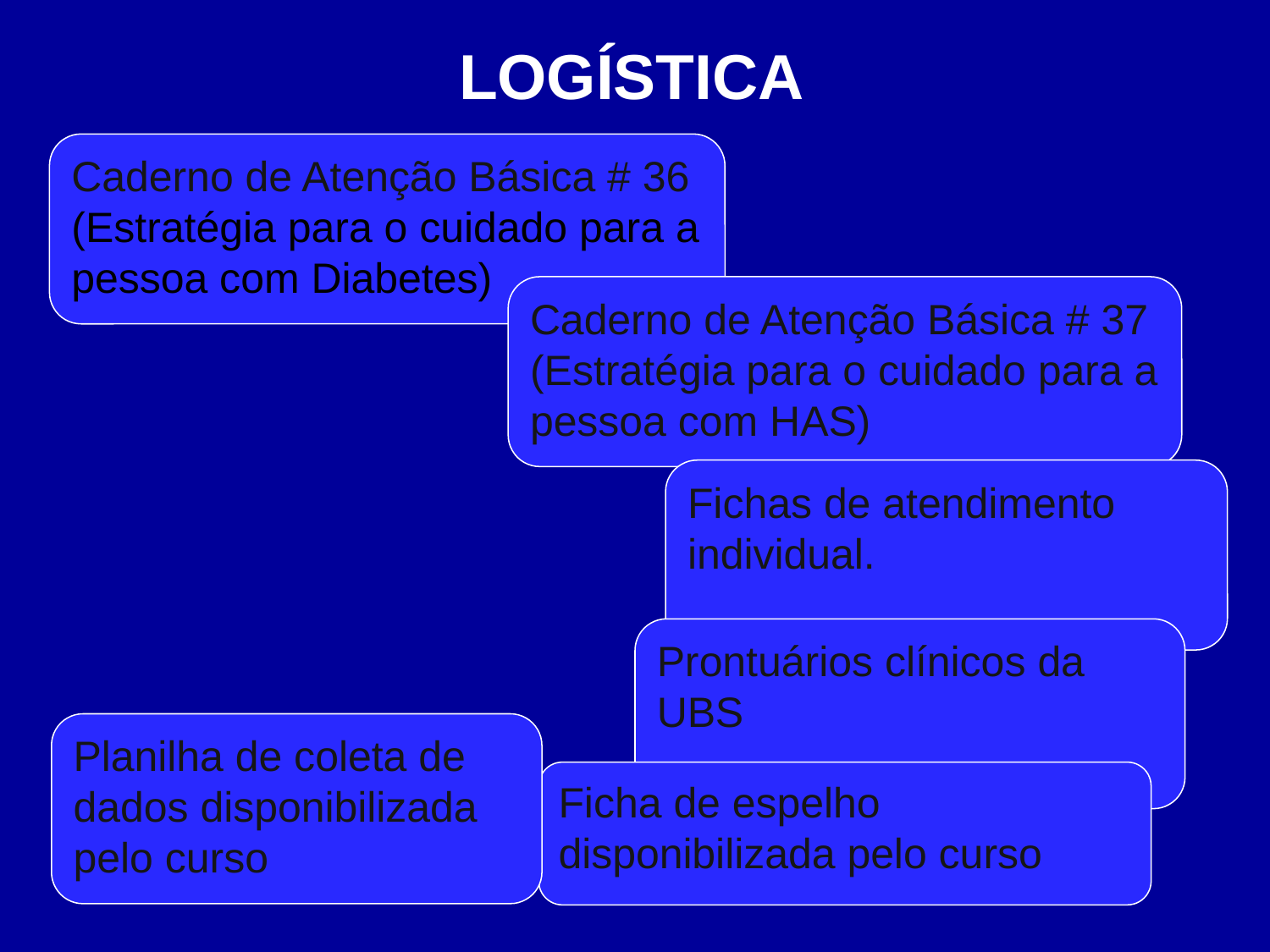

LOGÍSTICA
Caderno de Atenção Básica # 36 (Estratégia para o cuidado para a pessoa com Diabetes)

Caderno de Atenção Básica # 37 (Estratégia para o cuidado para a pessoa com HAS)
Fichas de atendimento individual.
Prontuários clínicos da UBS
Planilha de coleta de dados disponibilizada pelo curso
Ficha de espelho disponibilizada pelo curso